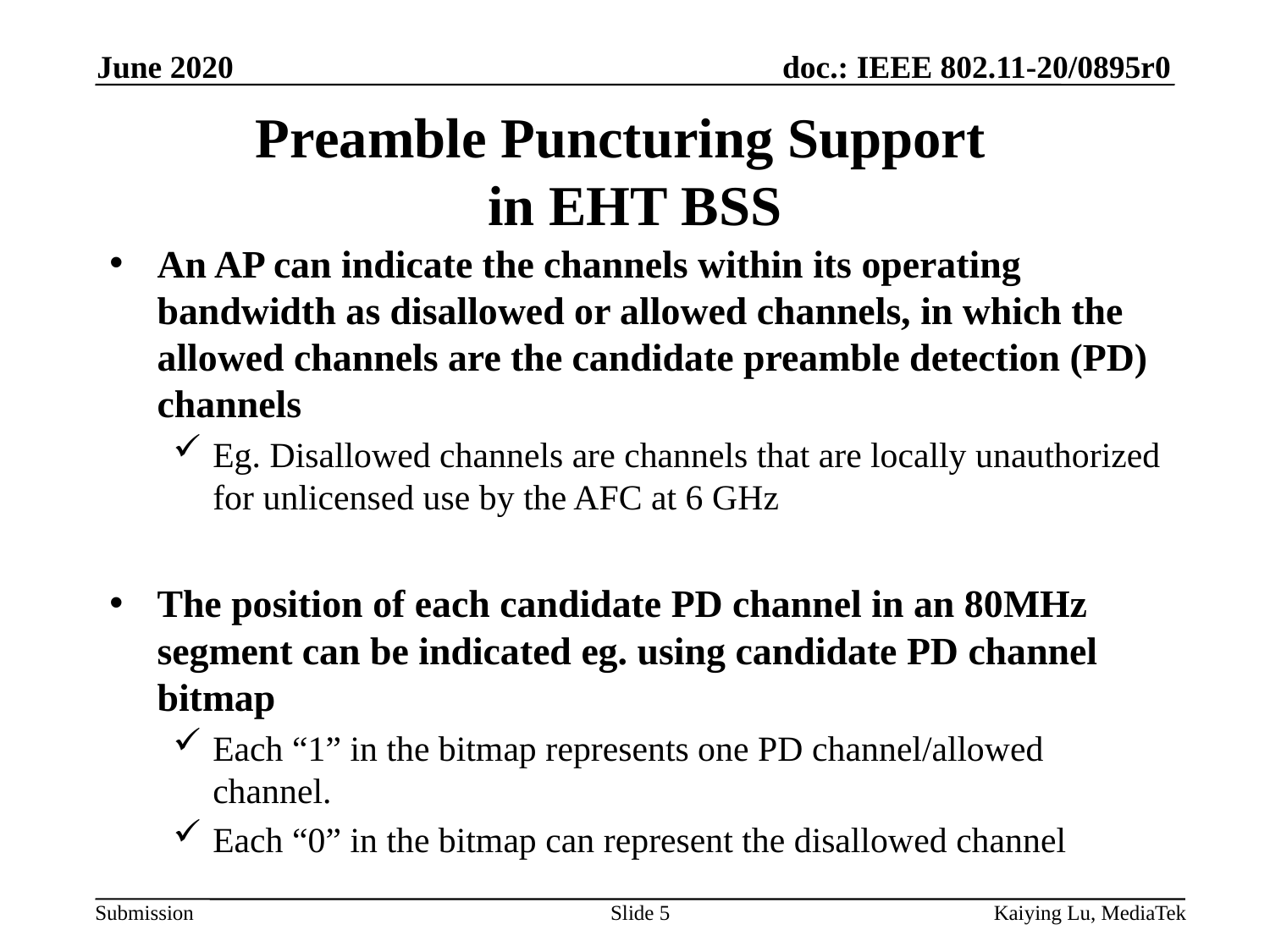

June 2020
# Preamble Puncturing Support in EHT BSS
An AP can indicate the channels within its operating bandwidth as disallowed or allowed channels, in which the allowed channels are the candidate preamble detection (PD) channels
Eg. Disallowed channels are channels that are locally unauthorized for unlicensed use by the AFC at 6 GHz

The position of each candidate PD channel in an 80MHz segment can be indicated eg. using candidate PD channel bitmap
Each “1” in the bitmap represents one PD channel/allowed channel.
Each “0” in the bitmap can represent the disallowed channel

Slide 5
Kaiying Lu, MediaTek